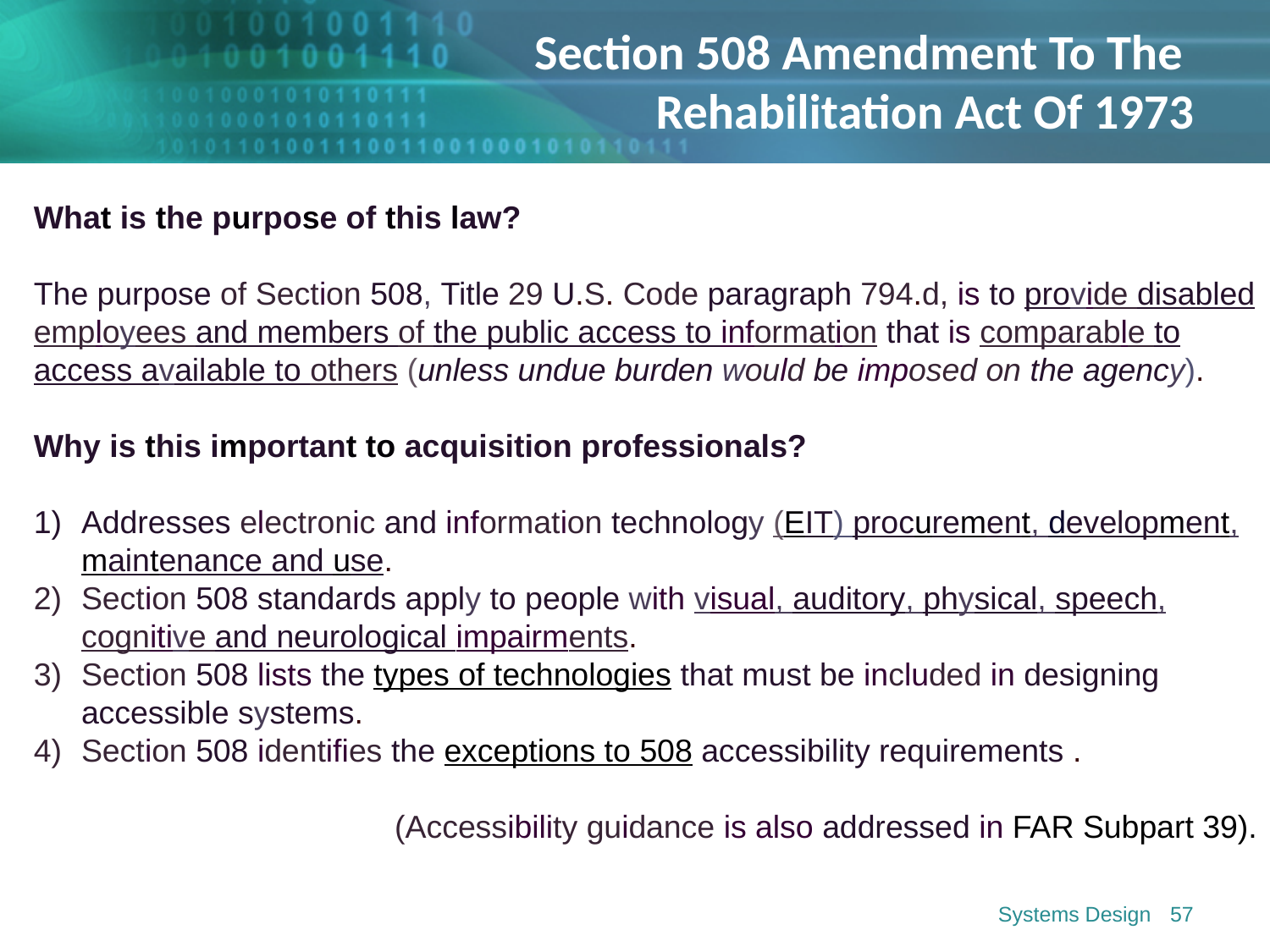

# Section 508 Amendment To The Rehabilitation Act Of 1973

What is the purpose of this law?

The purpose of Section 508, Title 29 U.S. Code paragraph 794.d, is to provide disabled employees and members of the public access to information that is comparable to access available to others (unless undue burden would be imposed on the agency).

Why is this important to acquisition professionals?

Addresses electronic and information technology (EIT) procurement, development, maintenance and use.
Section 508 standards apply to people with visual, auditory, physical, speech, cognitive and neurological impairments.
Section 508 lists the types of technologies that must be included in designing accessible systems.
Section 508 identifies the exceptions to 508 accessibility requirements .

(Accessibility guidance is also addressed in FAR Subpart 39).
Systems Design
57